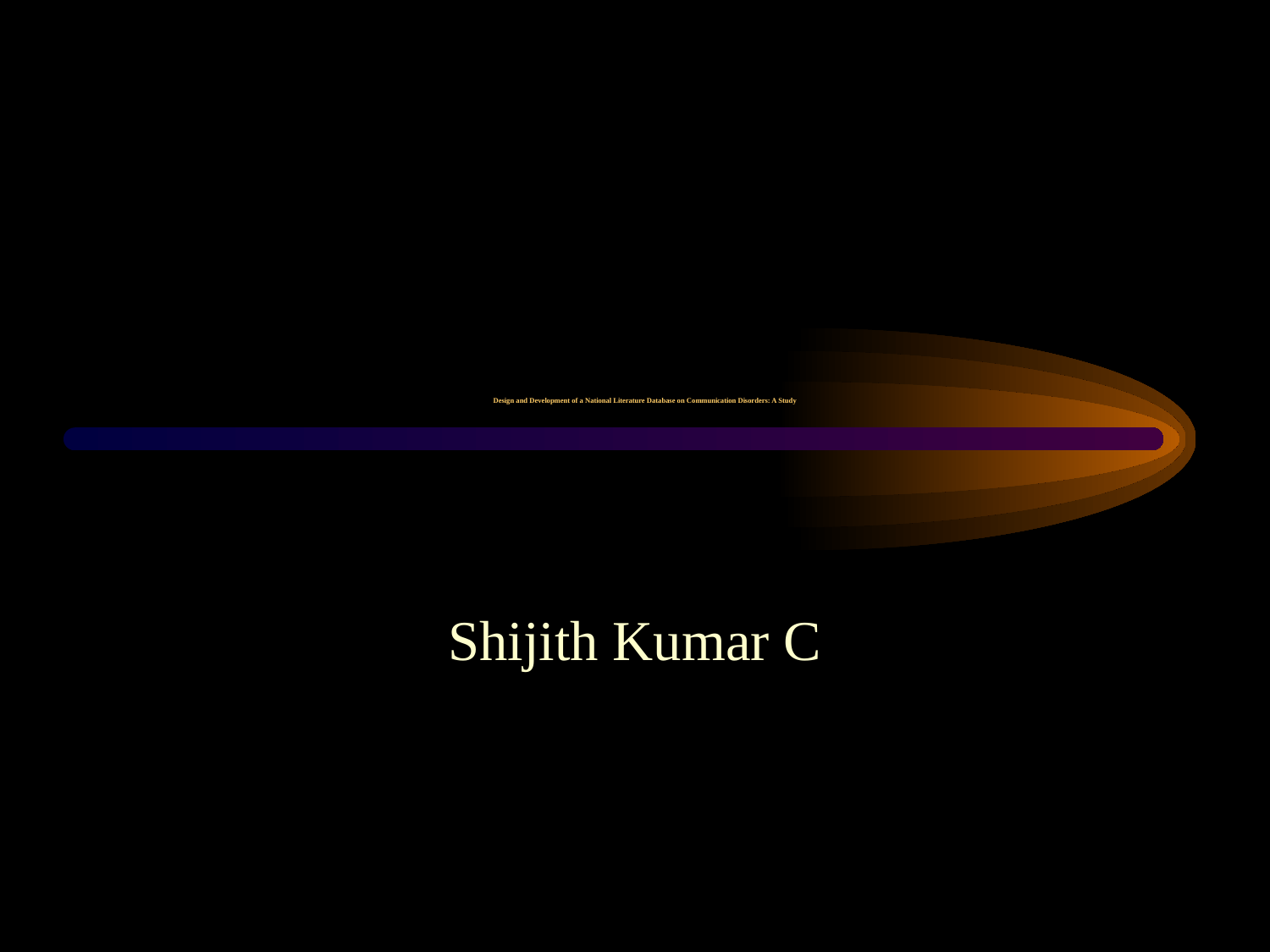

# Design and Development of a National Literature Database on Communication Disorders: A Study

Shijith Kumar C